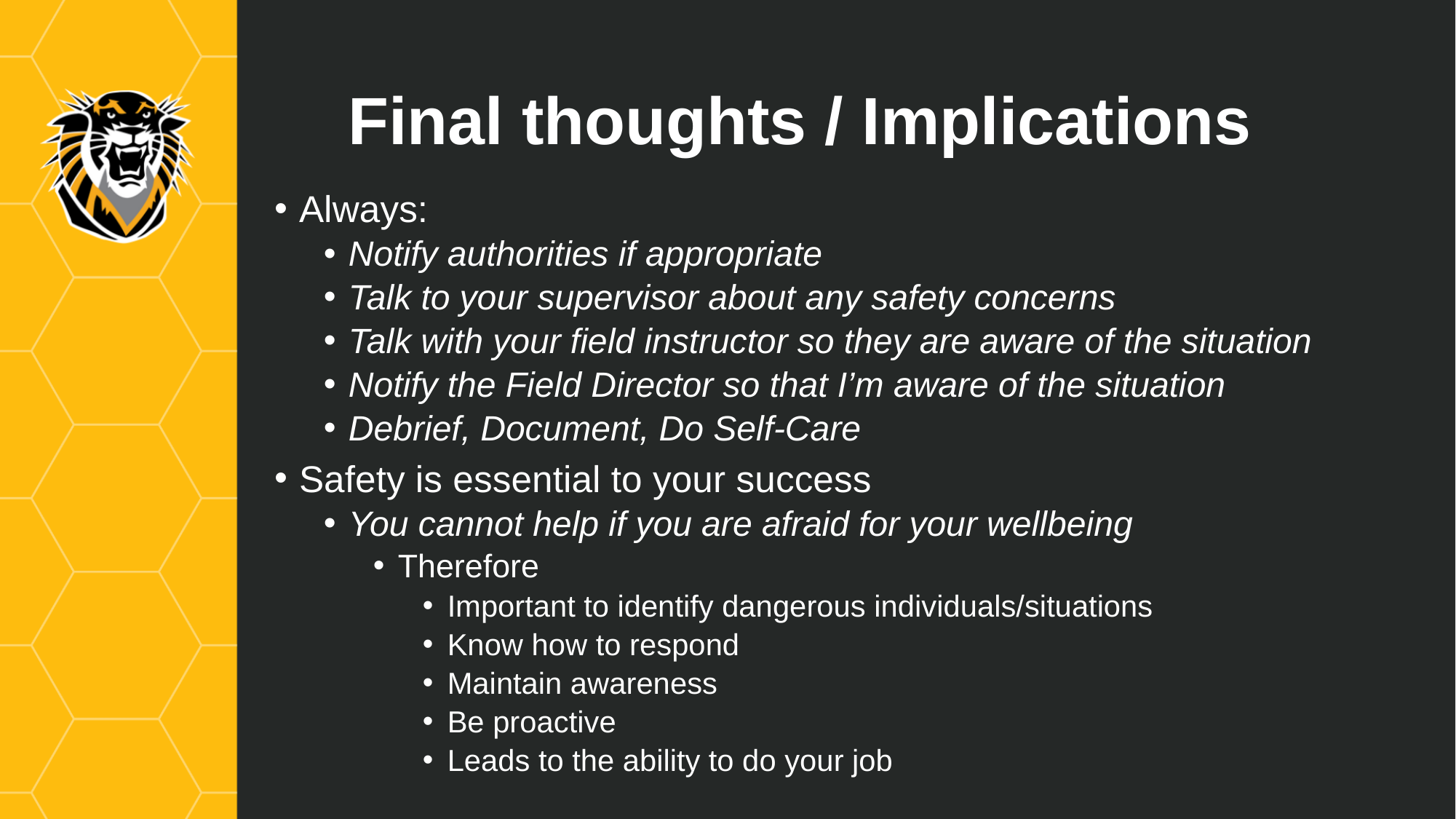

# Final thoughts / Implications
Always:
Notify authorities if appropriate
Talk to your supervisor about any safety concerns
Talk with your field instructor so they are aware of the situation
Notify the Field Director so that I’m aware of the situation
Debrief, Document, Do Self-Care
Safety is essential to your success
You cannot help if you are afraid for your wellbeing
Therefore
Important to identify dangerous individuals/situations
Know how to respond
Maintain awareness
Be proactive
Leads to the ability to do your job